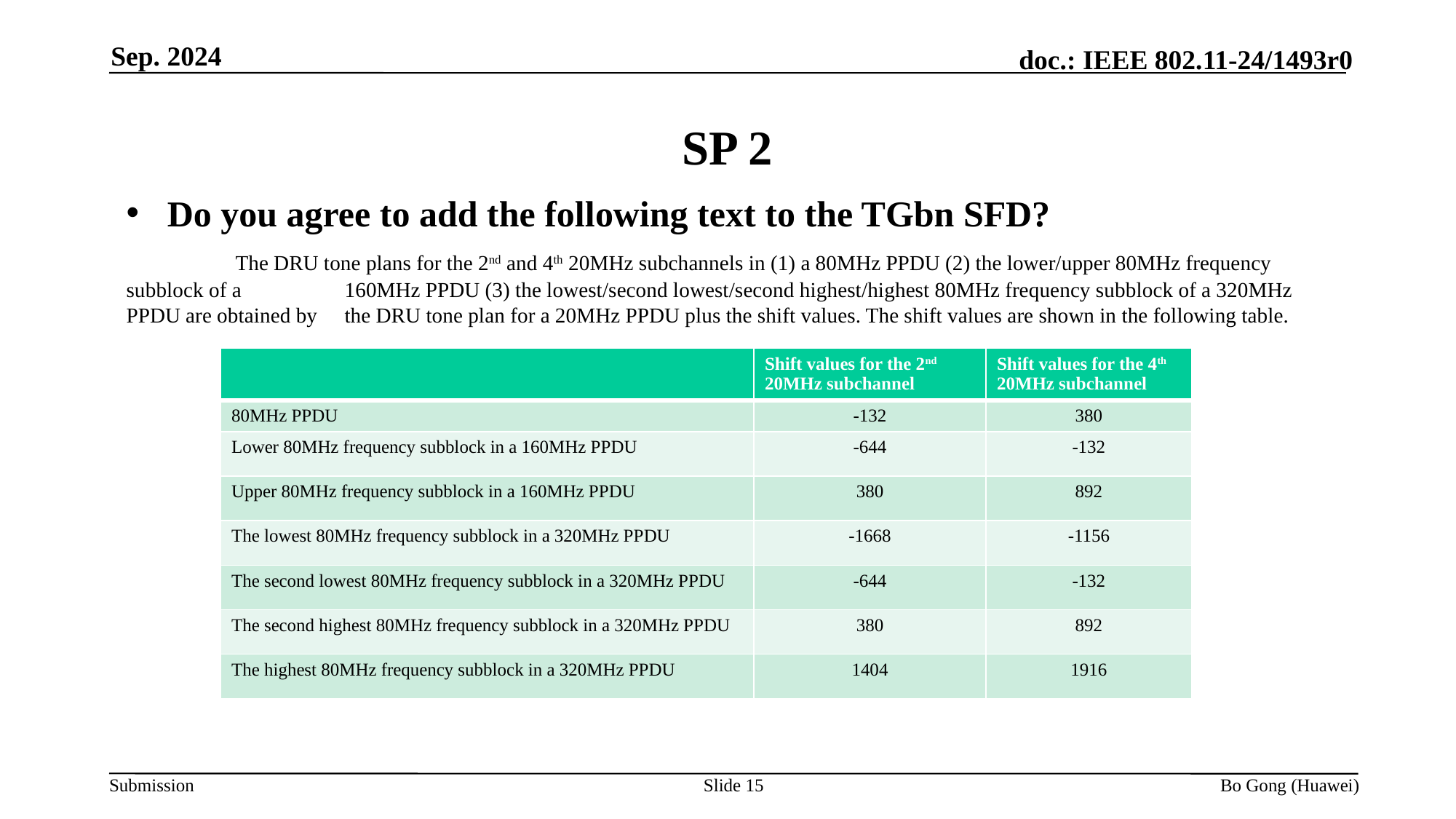

Sep. 2024
# SP 2
Do you agree to add the following text to the TGbn SFD?
	The DRU tone plans for the 2nd and 4th 20MHz subchannels in (1) a 80MHz PPDU (2) the lower/upper 80MHz frequency subblock of a 	160MHz PPDU (3) the lowest/second lowest/second highest/highest 80MHz frequency subblock of a 320MHz PPDU are obtained by 	the DRU tone plan for a 20MHz PPDU plus the shift values. The shift values are shown in the following table.

|  | Shift values for the 2nd 20MHz subchannel | Shift values for the 4th 20MHz subchannel |
| --- | --- | --- |
| 80MHz PPDU | -132 | 380 |
| Lower 80MHz frequency subblock in a 160MHz PPDU | -644 | -132 |
| Upper 80MHz frequency subblock in a 160MHz PPDU | 380 | 892 |
| The lowest 80MHz frequency subblock in a 320MHz PPDU | -1668 | -1156 |
| The second lowest 80MHz frequency subblock in a 320MHz PPDU | -644 | -132 |
| The second highest 80MHz frequency subblock in a 320MHz PPDU | 380 | 892 |
| The highest 80MHz frequency subblock in a 320MHz PPDU | 1404 | 1916 |
Slide 15
Bo Gong (Huawei)